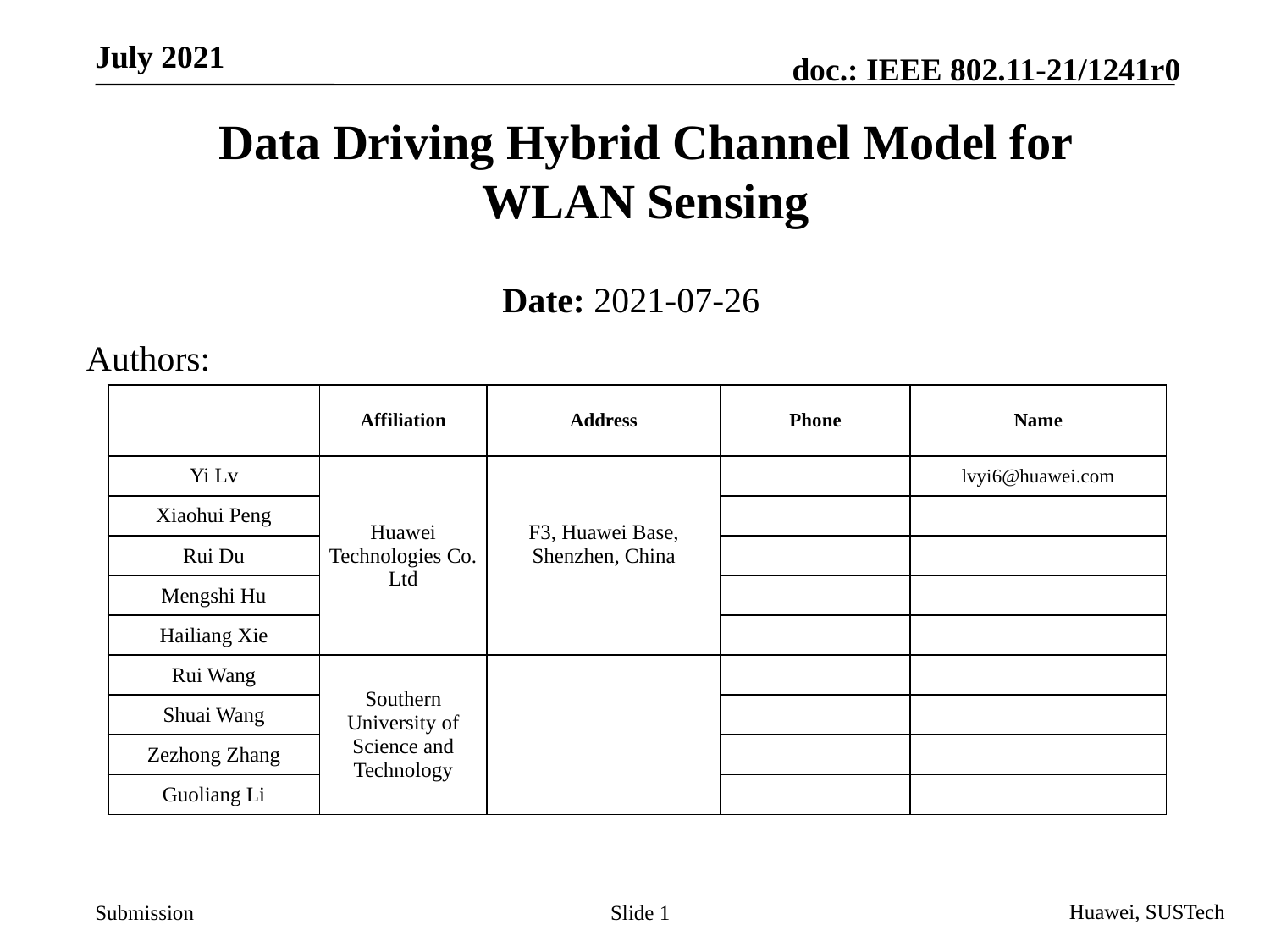

# Data Driving Hybrid Channel Model for WLAN Sensing
Date: 2021-07-26
Authors:
|  | Affiliation | Address | Phone | Name |
| --- | --- | --- | --- | --- |
| Yi Lv | Huawei Technologies Co. Ltd | F3, Huawei Base, Shenzhen, China |  | lvyi6@huawei.com |
| Xiaohui Peng |  |  |  |  |
| Rui Du |  |  |  |  |
| Mengshi Hu |  |  |  |  |
| Hailiang Xie |  |  |  |  |
| Rui Wang | Southern University of Science and Technology |  |  |  |
| Shuai Wang |  |  |  |  |
| Zezhong Zhang |  |  |  |  |
| Guoliang Li |  |  |  |  |
Slide 1